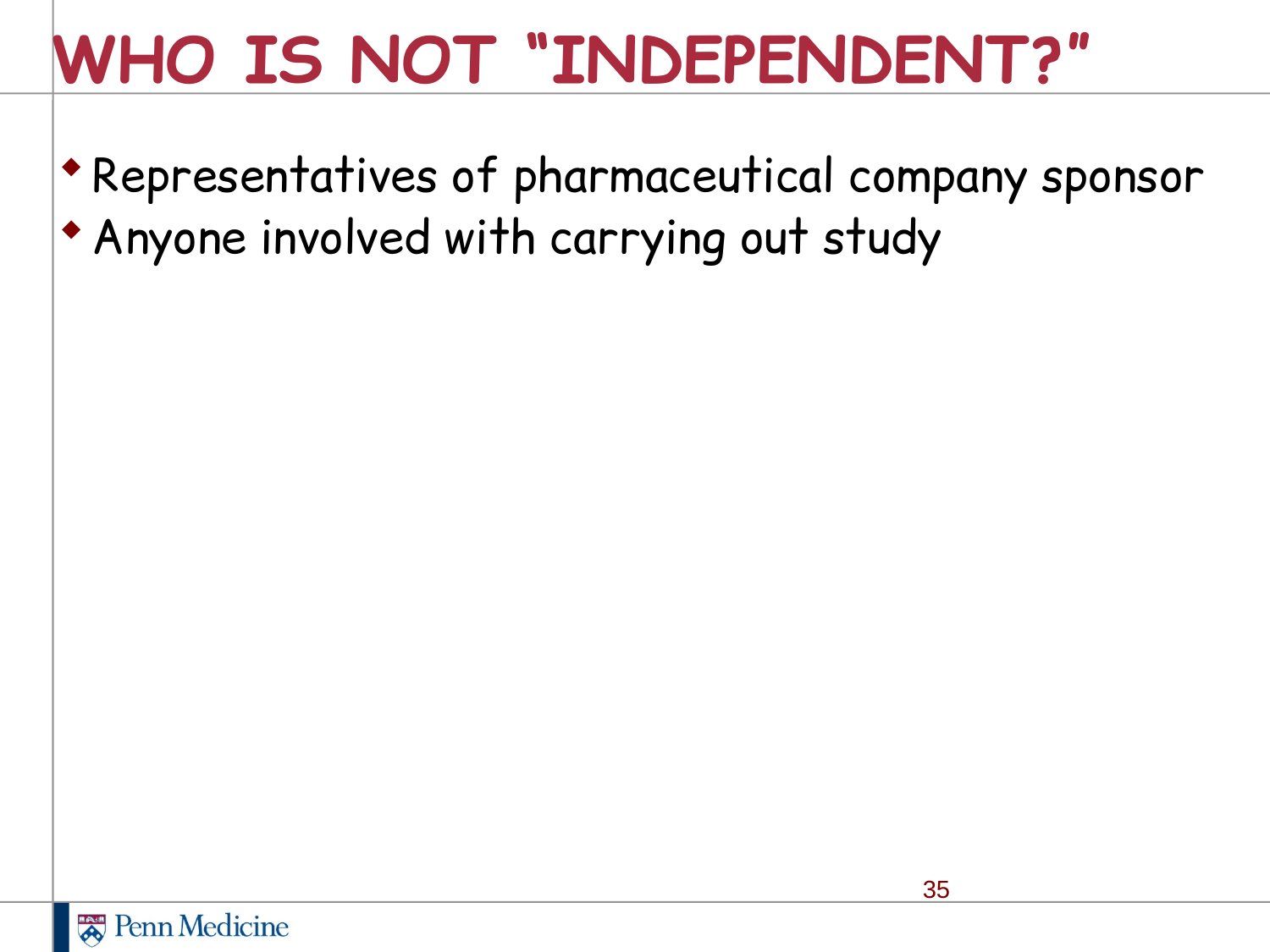

# WHO IS NOT “INDEPENDENT?”
Representatives of pharmaceutical company sponsor
Anyone involved with carrying out study
35